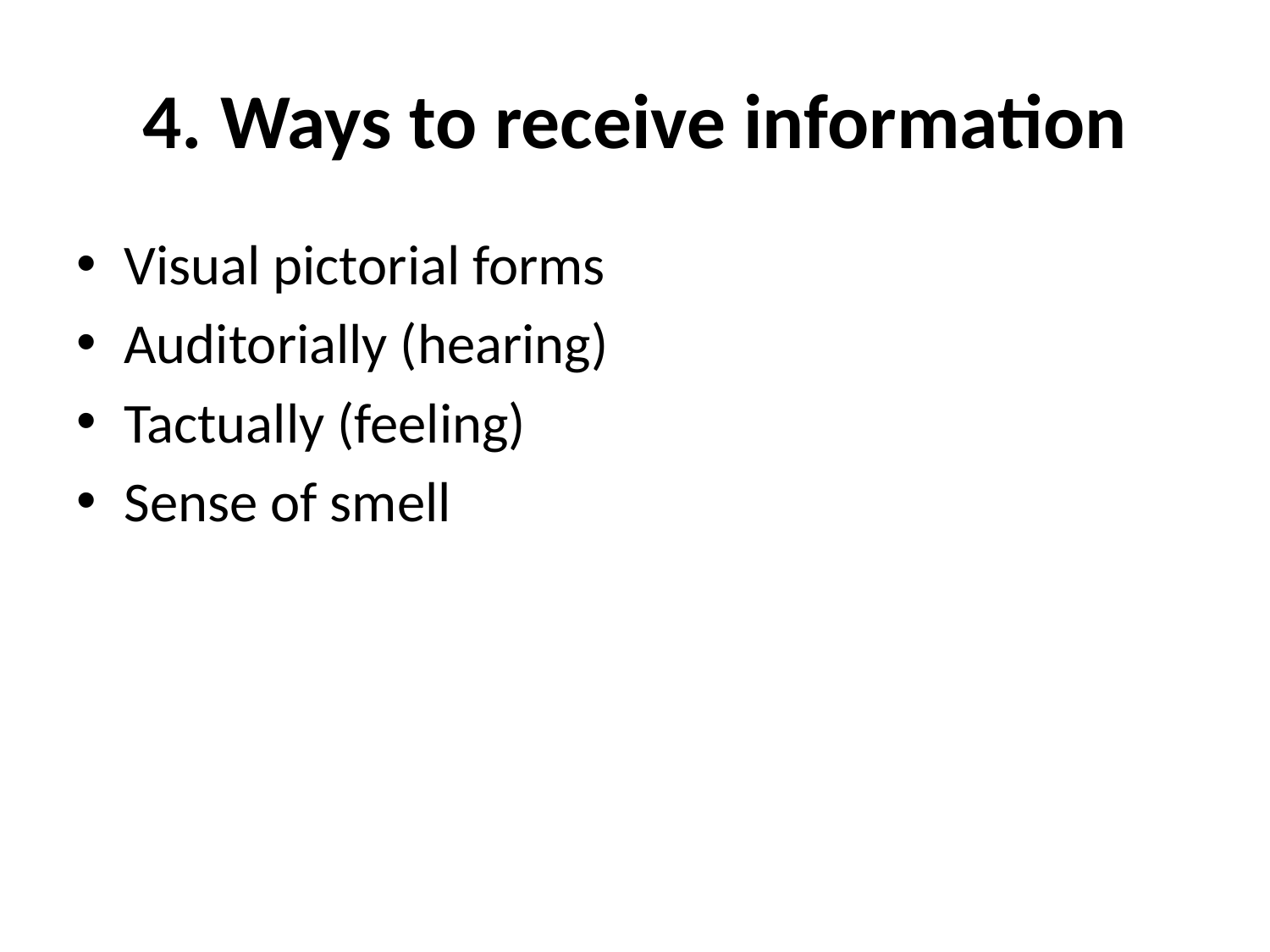

# 4. Ways to receive information
Visual pictorial forms
Auditorially (hearing)
Tactually (feeling)
Sense of smell